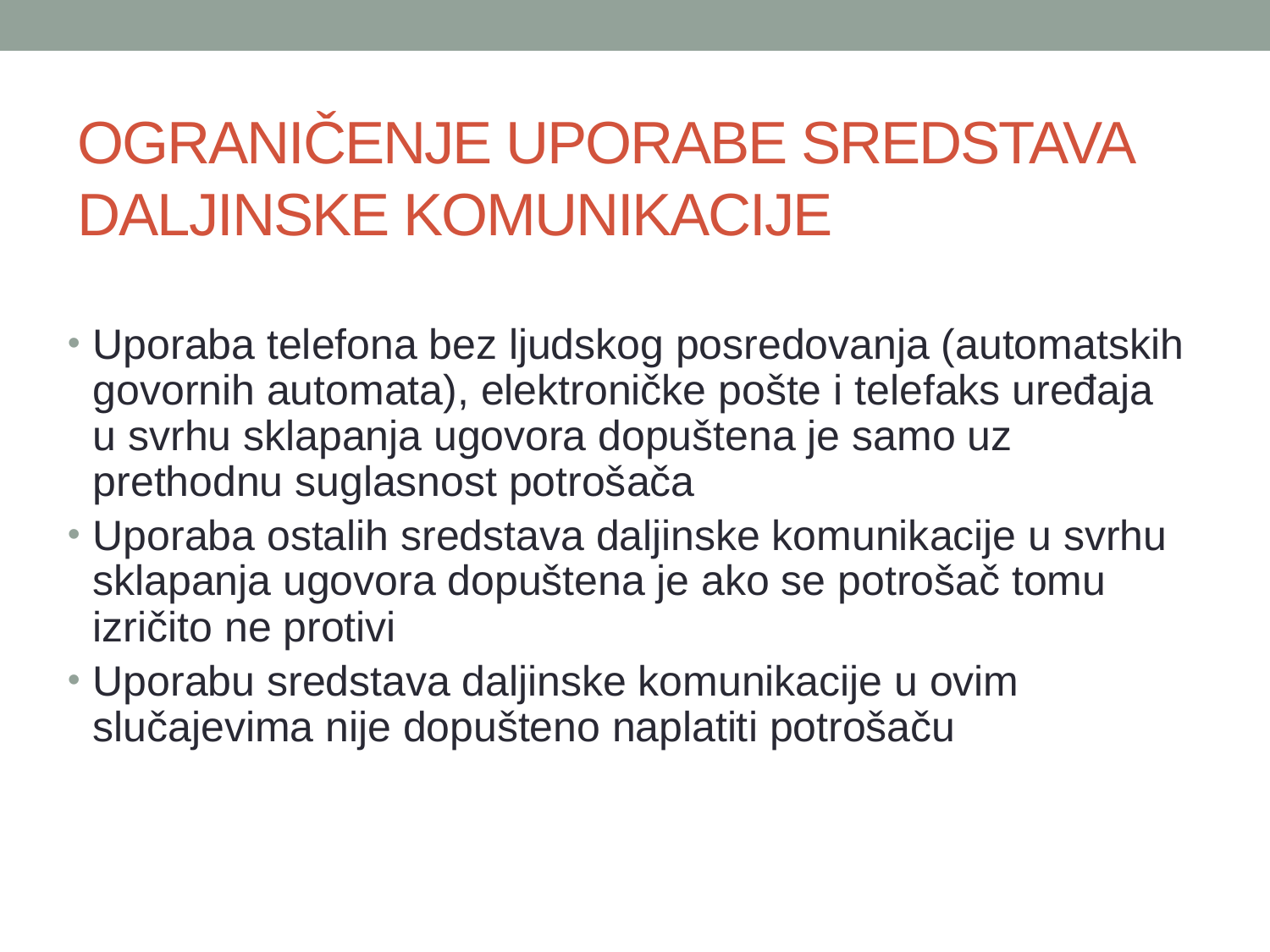

# OGRANIČENJE UPORABE SREDSTAVA DALJINSKE KOMUNIKACIJE
Uporaba telefona bez ljudskog posredovanja (automatskih govornih automata), elektroničke pošte i telefaks uređaja u svrhu sklapanja ugovora dopuštena je samo uz prethodnu suglasnost potrošača
Uporaba ostalih sredstava daljinske komunikacije u svrhu sklapanja ugovora dopuštena je ako se potrošač tomu izričito ne protivi
Uporabu sredstava daljinske komunikacije u ovim slučajevima nije dopušteno naplatiti potrošaču